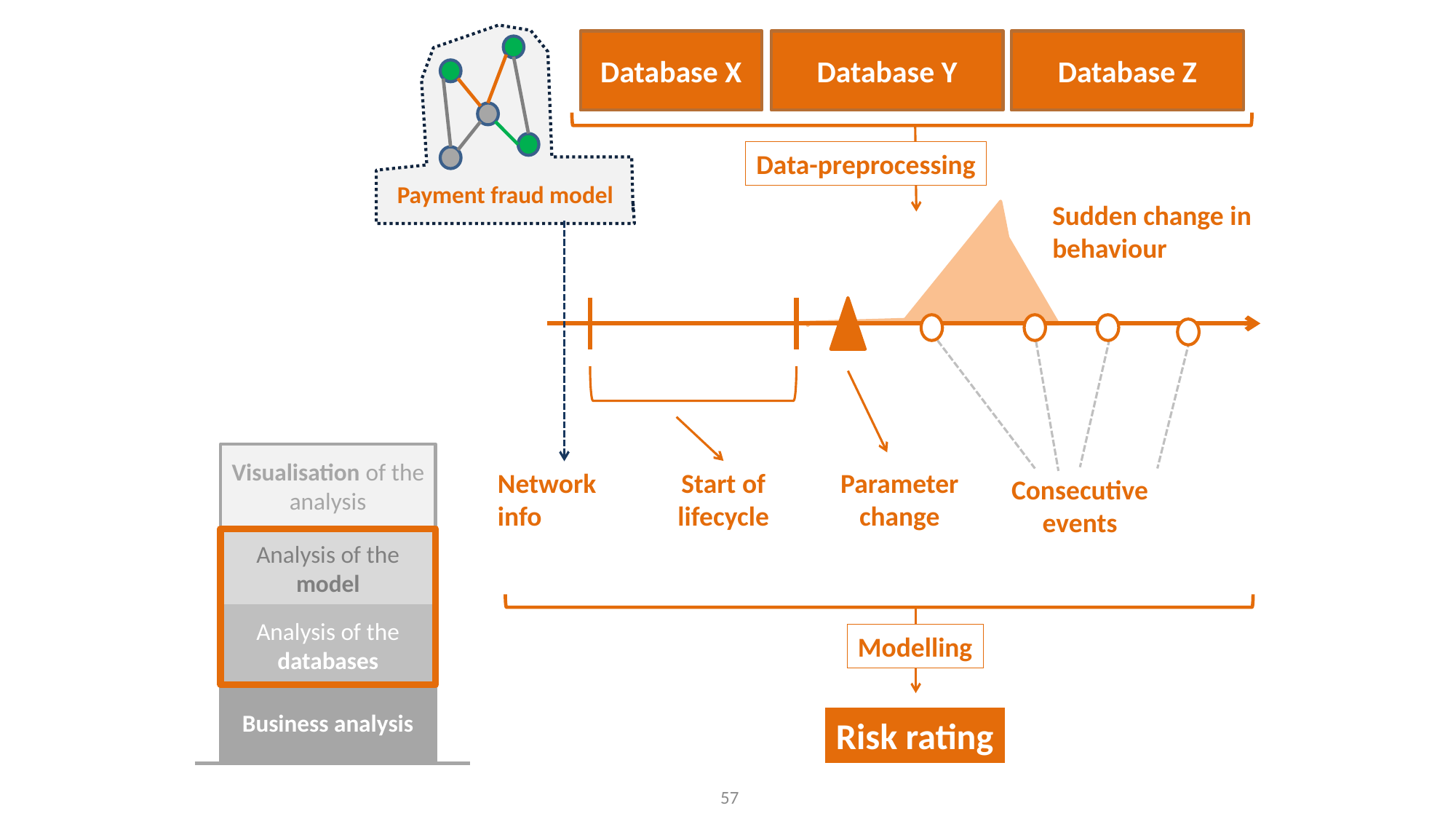

Database X
Database Y
Database Z

Data-preprocessing
Payment fraud model
Sudden change in behaviour

Visualisation of the analysis
Parameter
change
Network
info
Start of
lifecycle
Consecutive events
Analysis of the model

Analysis of the databases
Modelling
Business analysis
Risk rating
57